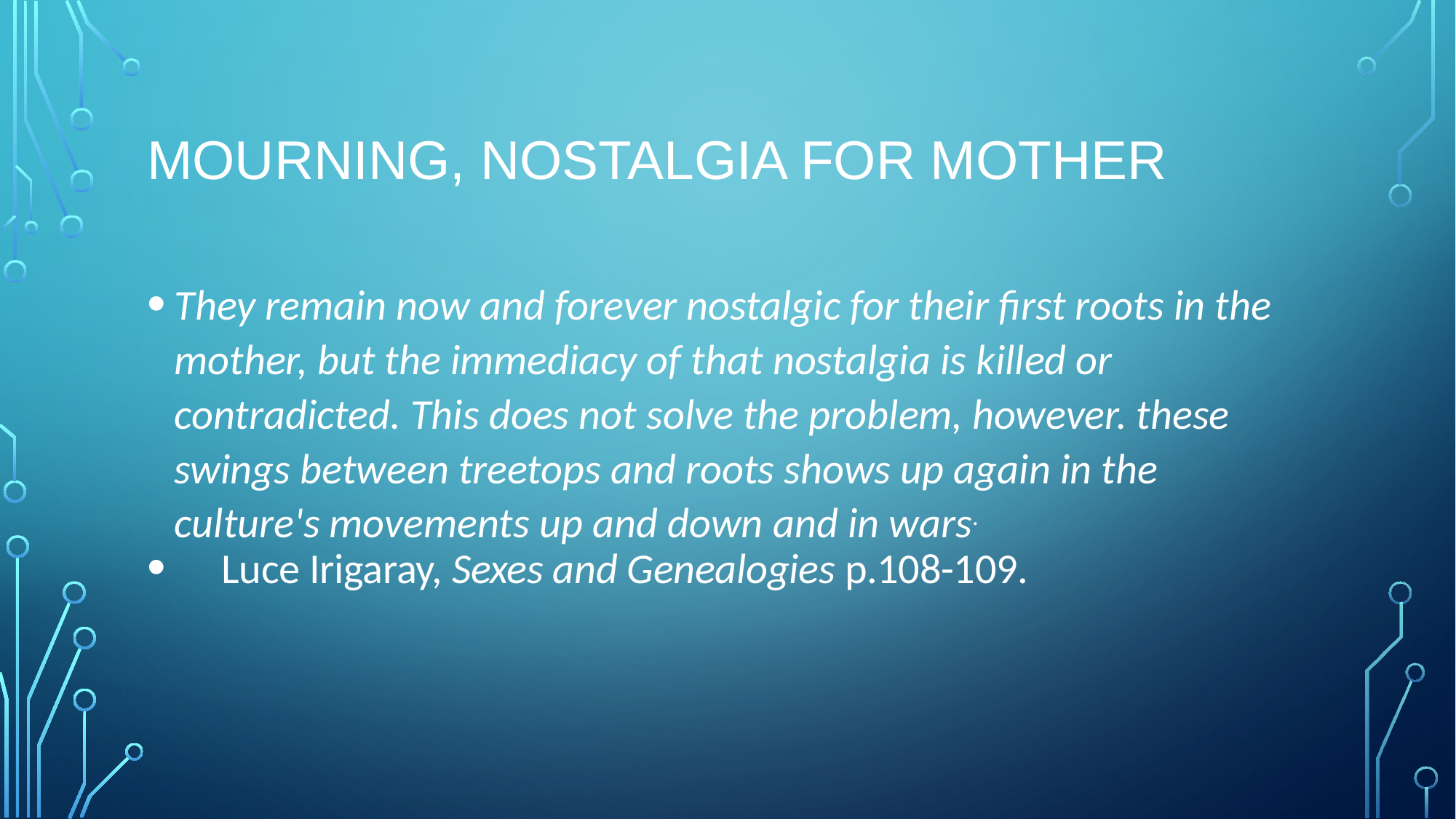

# Mourning, Nostalgia for Mother
They remain now and forever nostalgic for their first roots in the mother, but the immediacy of that nostalgia is killed or contradicted. This does not solve the problem, however. these swings between treetops and roots shows up again in the culture's movements up and down and in wars.
     Luce Irigaray, Sexes and Genealogies p.108-109.